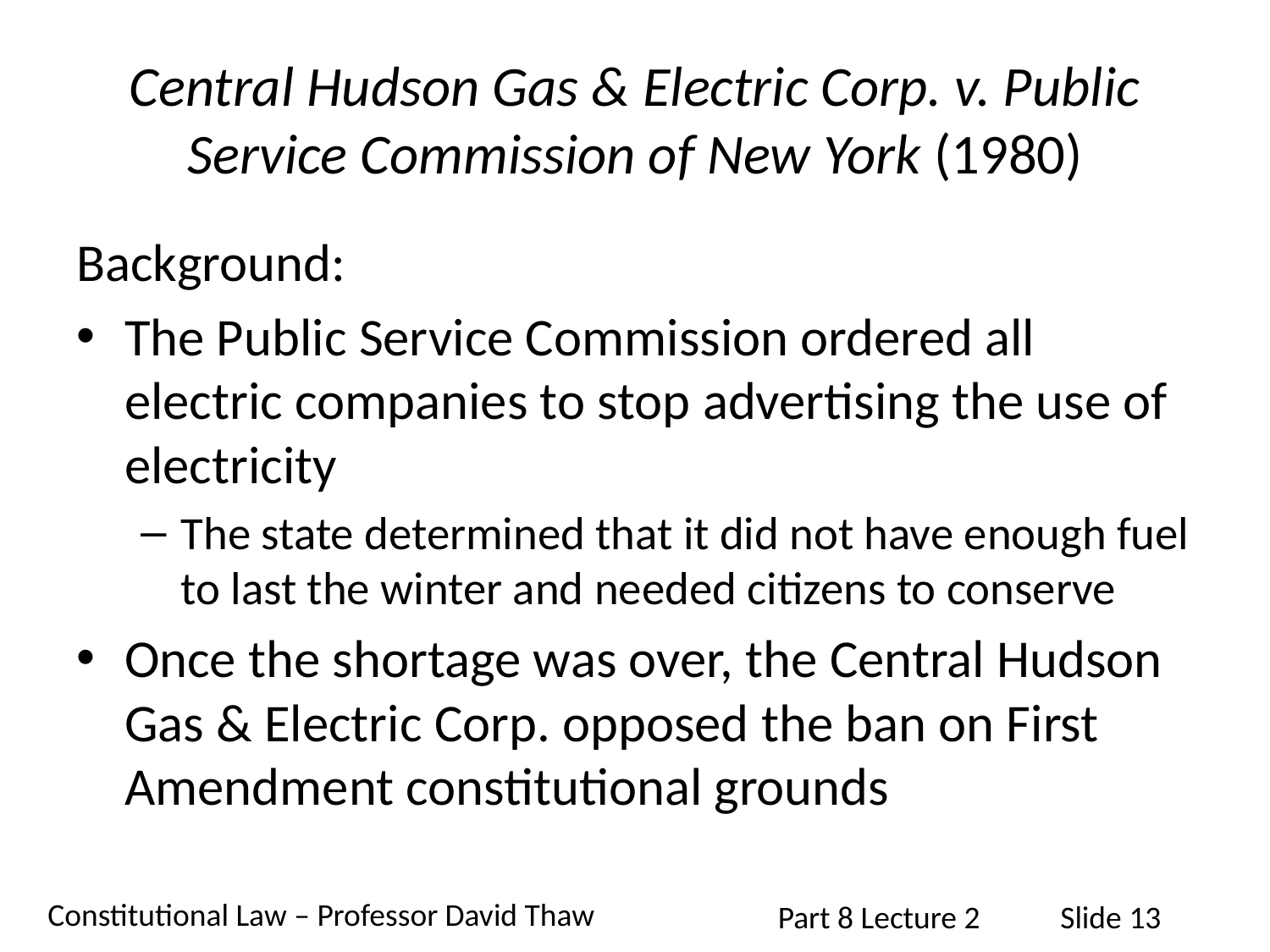

# Central Hudson Gas & Electric Corp. v. Public Service Commission of New York (1980)
Background:
The Public Service Commission ordered all electric companies to stop advertising the use of electricity
The state determined that it did not have enough fuel to last the winter and needed citizens to conserve
Once the shortage was over, the Central Hudson Gas & Electric Corp. opposed the ban on First Amendment constitutional grounds